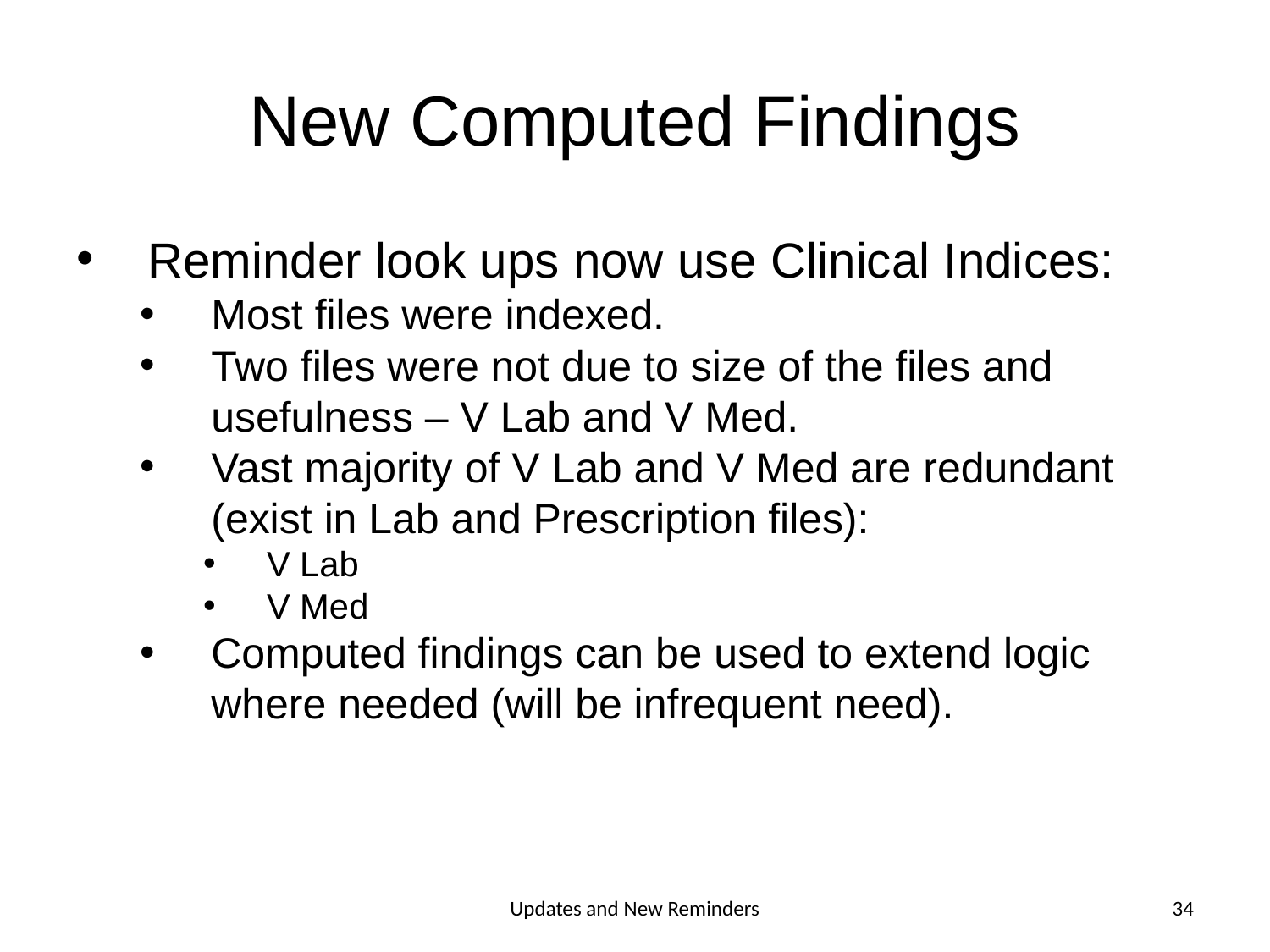

# New Computed Findings
Reminder look ups now use Clinical Indices:
Most files were indexed.
Two files were not due to size of the files and usefulness – V Lab and V Med.
Vast majority of V Lab and V Med are redundant (exist in Lab and Prescription files):
V Lab
V Med
Computed findings can be used to extend logic where needed (will be infrequent need).
Updates and New Reminders
34